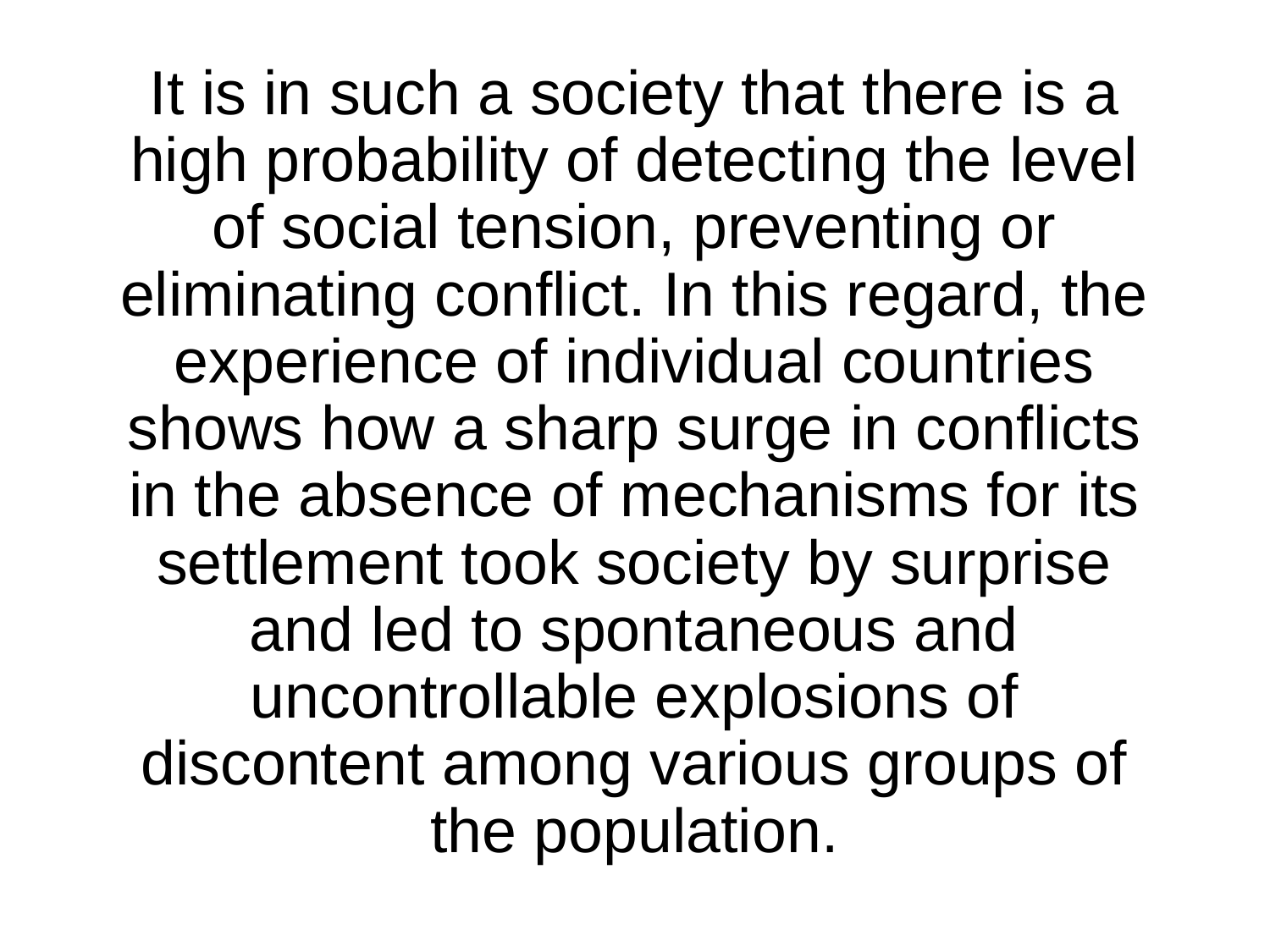

# It is in such a society that there is a high probability of detecting the level of social tension, preventing or eliminating conflict. In this regard, the experience of individual countries shows how a sharp surge in conflicts in the absence of mechanisms for its settlement took society by surprise and led to spontaneous and uncontrollable explosions of discontent among various groups of the population.